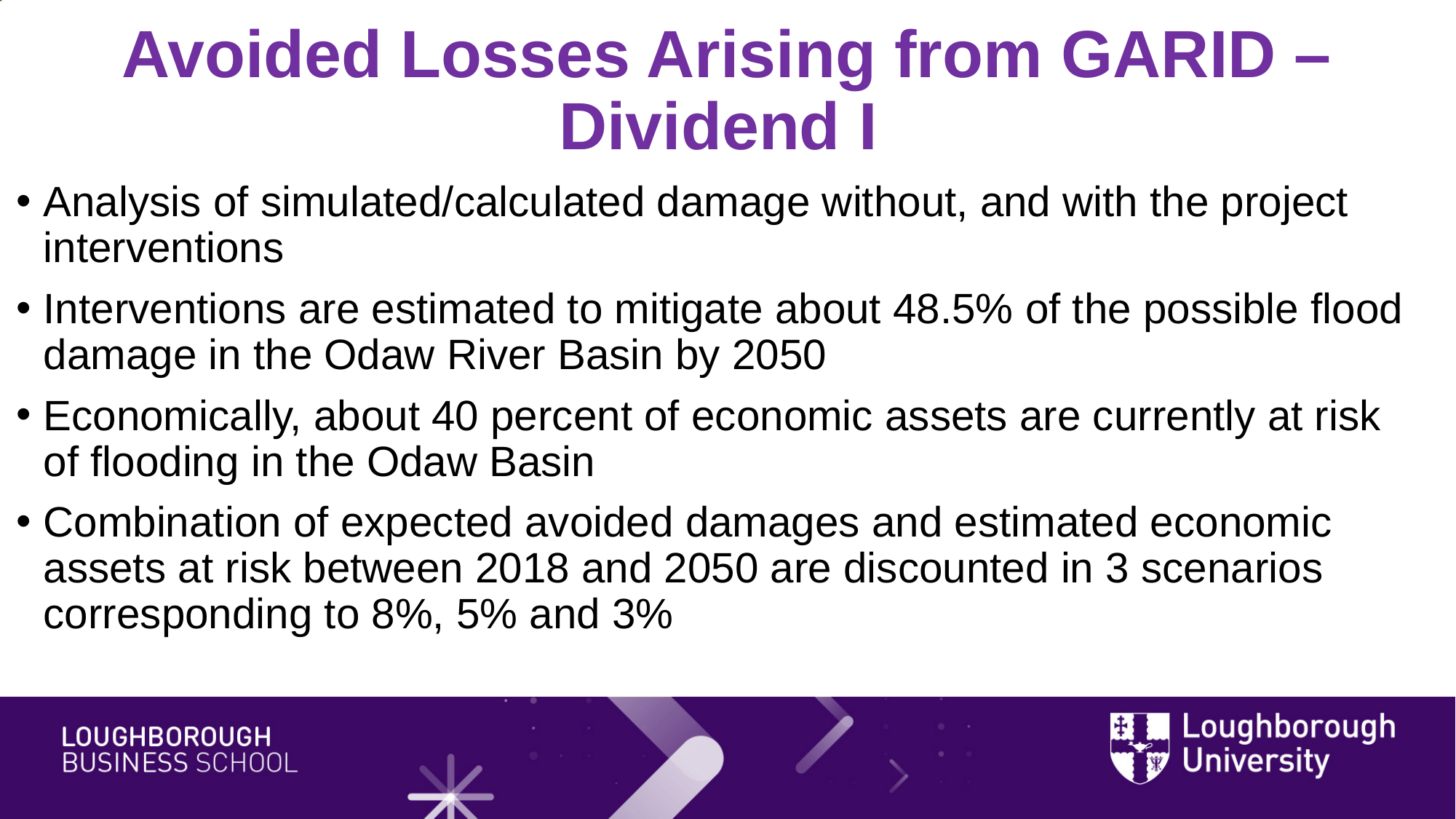

Avoided Losses Arising from GARID – Dividend I
Analysis of simulated/calculated damage without, and with the project interventions
Interventions are estimated to mitigate about 48.5% of the possible flood damage in the Odaw River Basin by 2050
Economically, about 40 percent of economic assets are currently at risk of flooding in the Odaw Basin
Combination of expected avoided damages and estimated economic assets at risk between 2018 and 2050 are discounted in 3 scenarios corresponding to 8%, 5% and 3%